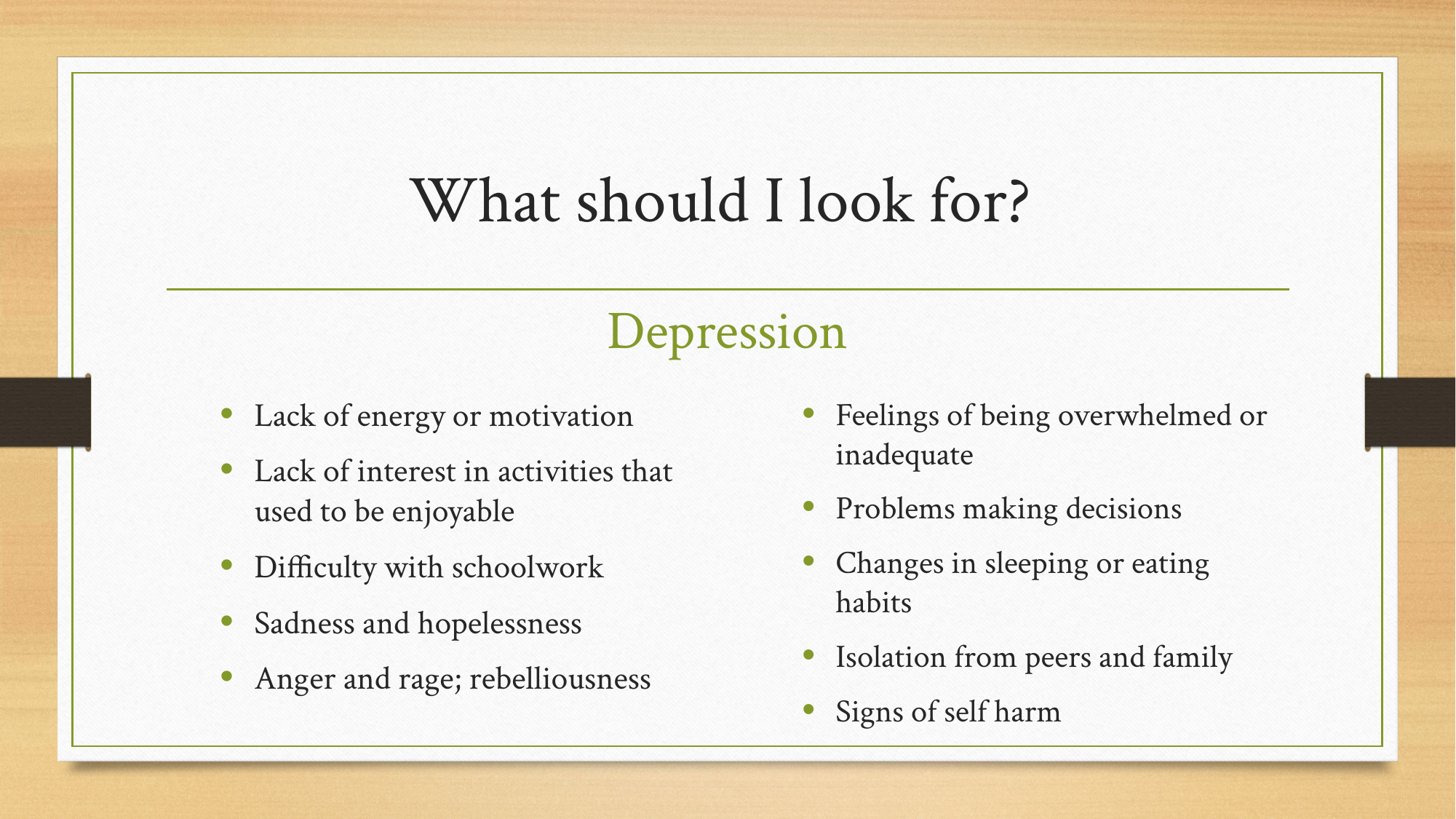

# What should I look for?
Depression
Lack of energy or motivation
Lack of interest in activities that used to be enjoyable
Difficulty with schoolwork
Sadness and hopelessness
Anger and rage; rebelliousness

Feelings of being overwhelmed or inadequate
Problems making decisions
Changes in sleeping or eating habits
Isolation from peers and family
Signs of self harm